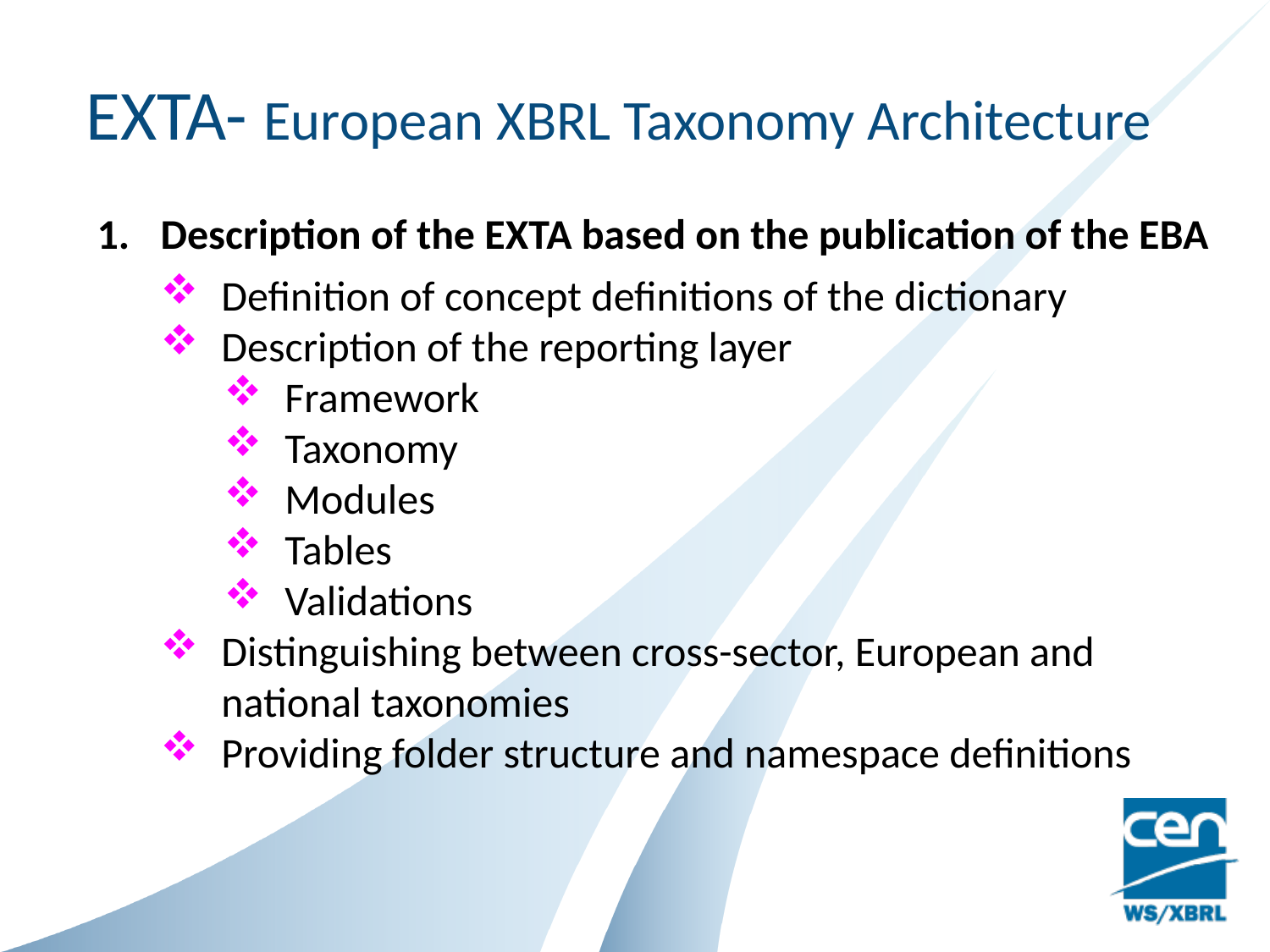

EXTA- European XBRL Taxonomy Architecture

Description of the EXTA based on the publication of the EBA
Definition of concept definitions of the dictionary
Description of the reporting layer
Framework
Taxonomy
Modules
Tables
Validations
Distinguishing between cross-sector, European and national taxonomies
Providing folder structure and namespace definitions